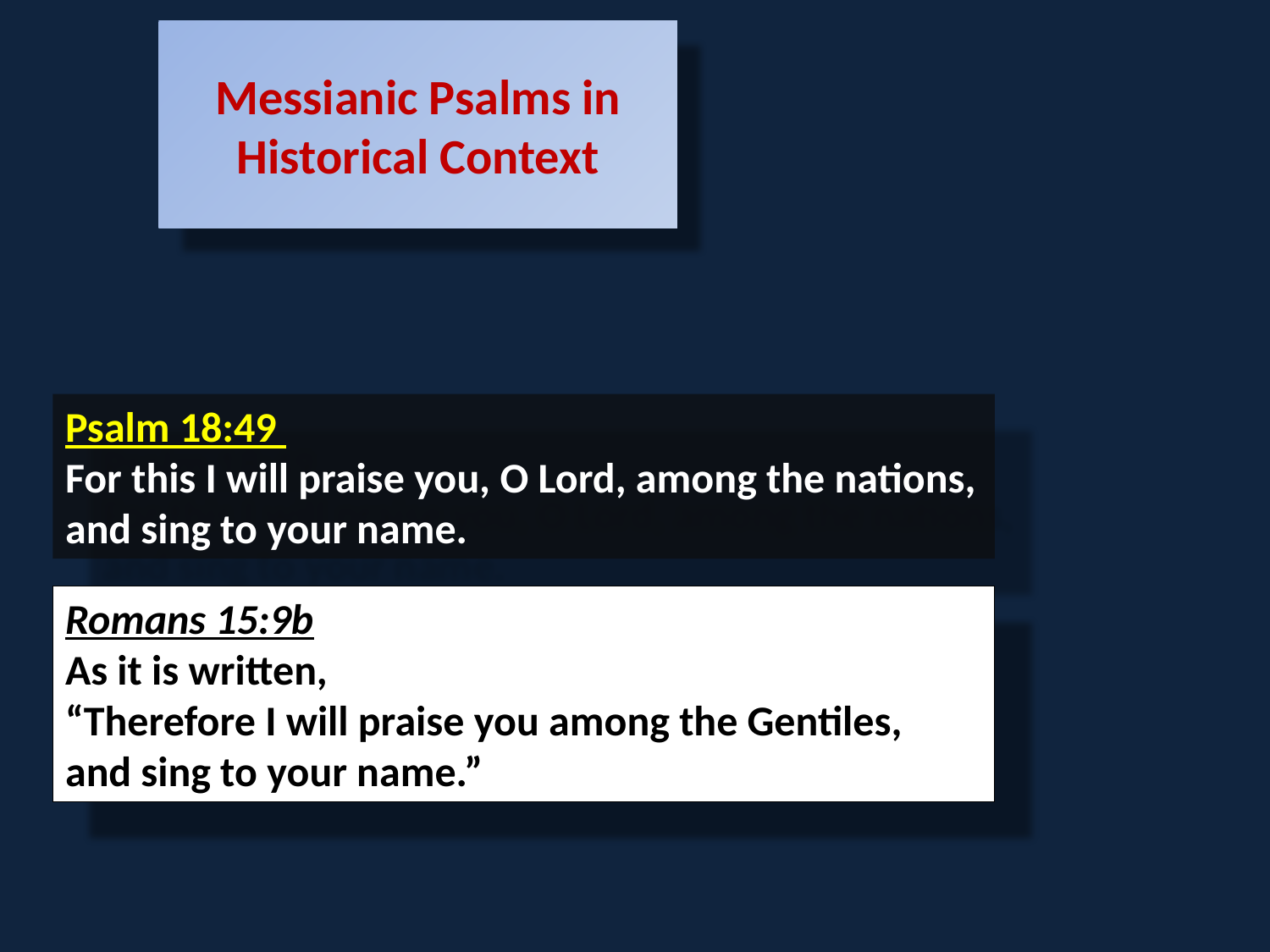

Messianic Psalms in Historical Context

Psalm 18:49
For this I will praise you, O Lord, among the nations,
and sing to your name.
Romans 15:9b
As it is written,
“Therefore I will praise you among the Gentiles,
and sing to your name.”